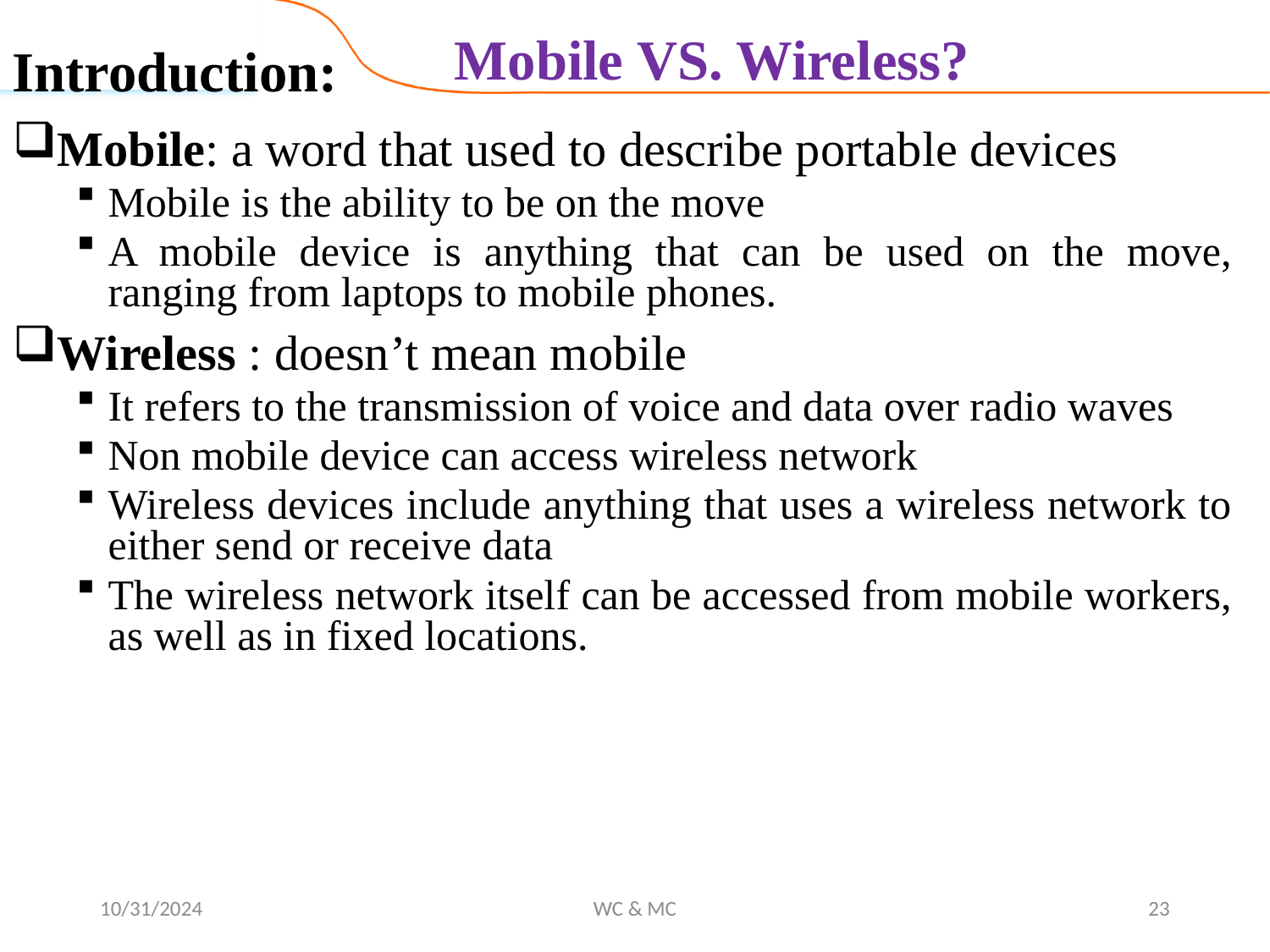

Mobile VS. Wireless?
Introduction:
Mobile: a word that used to describe portable devices
Mobile is the ability to be on the move
A mobile device is anything that can be used on the move, ranging from laptops to mobile phones.
Wireless : doesn’t mean mobile
It refers to the transmission of voice and data over radio waves
Non mobile device can access wireless network
Wireless devices include anything that uses a wireless network to either send or receive data
The wireless network itself can be accessed from mobile workers, as well as in fixed locations.

10/31/2024
WC & MC
23